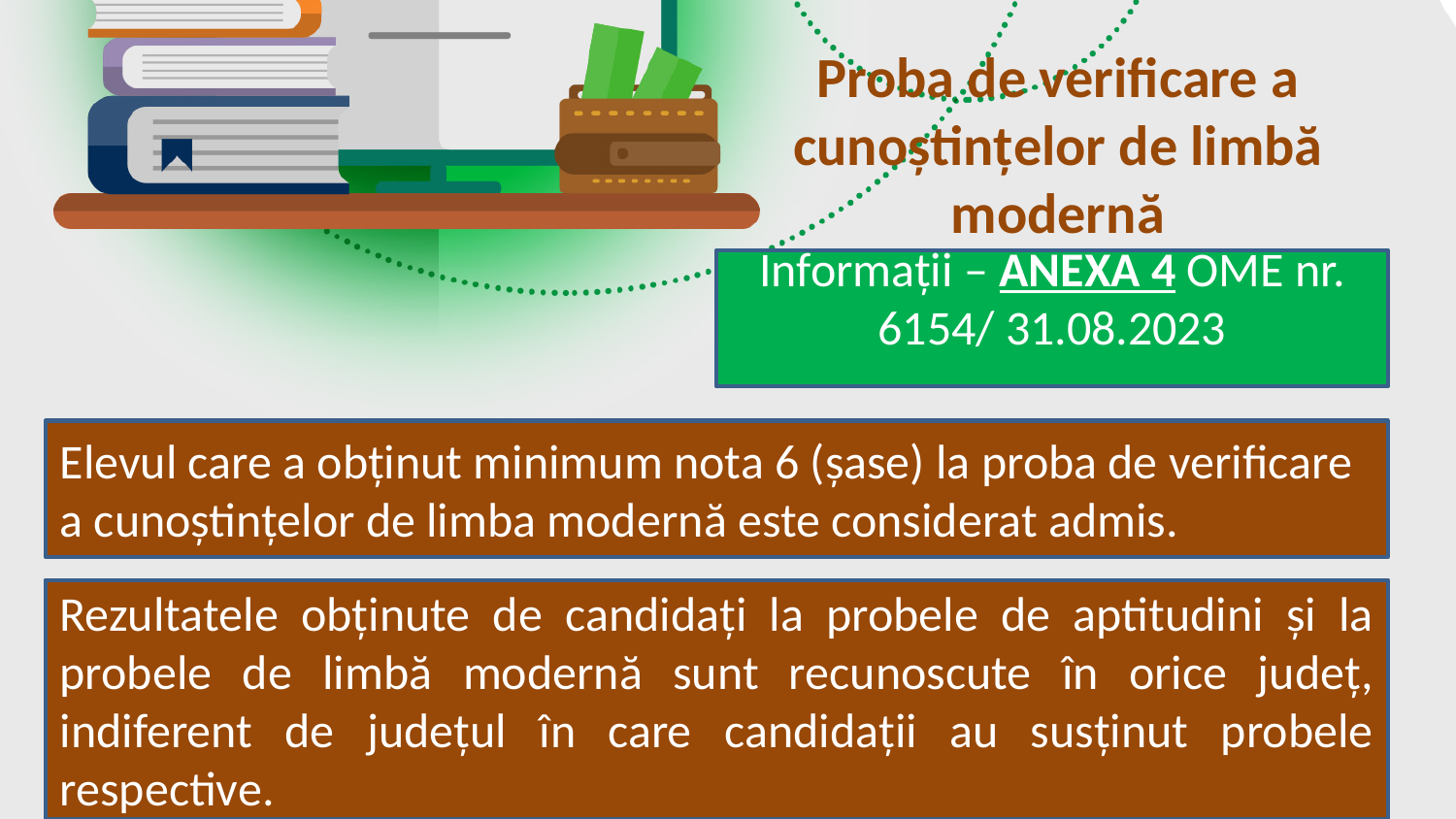

Proba de verificare a cunoștințelor de limbă modernă
Informații – ANEXA 4 OME nr. 6154/ 31.08.2023

Elevul care a obținut minimum nota 6 (șase) la proba de verificare a cunoștințelor de limba modernă este considerat admis.
Rezultatele obținute de candidați la probele de aptitudini și la probele de limbă modernă sunt recunoscute în orice județ, indiferent de județul în care candidații au susținut probele respective.